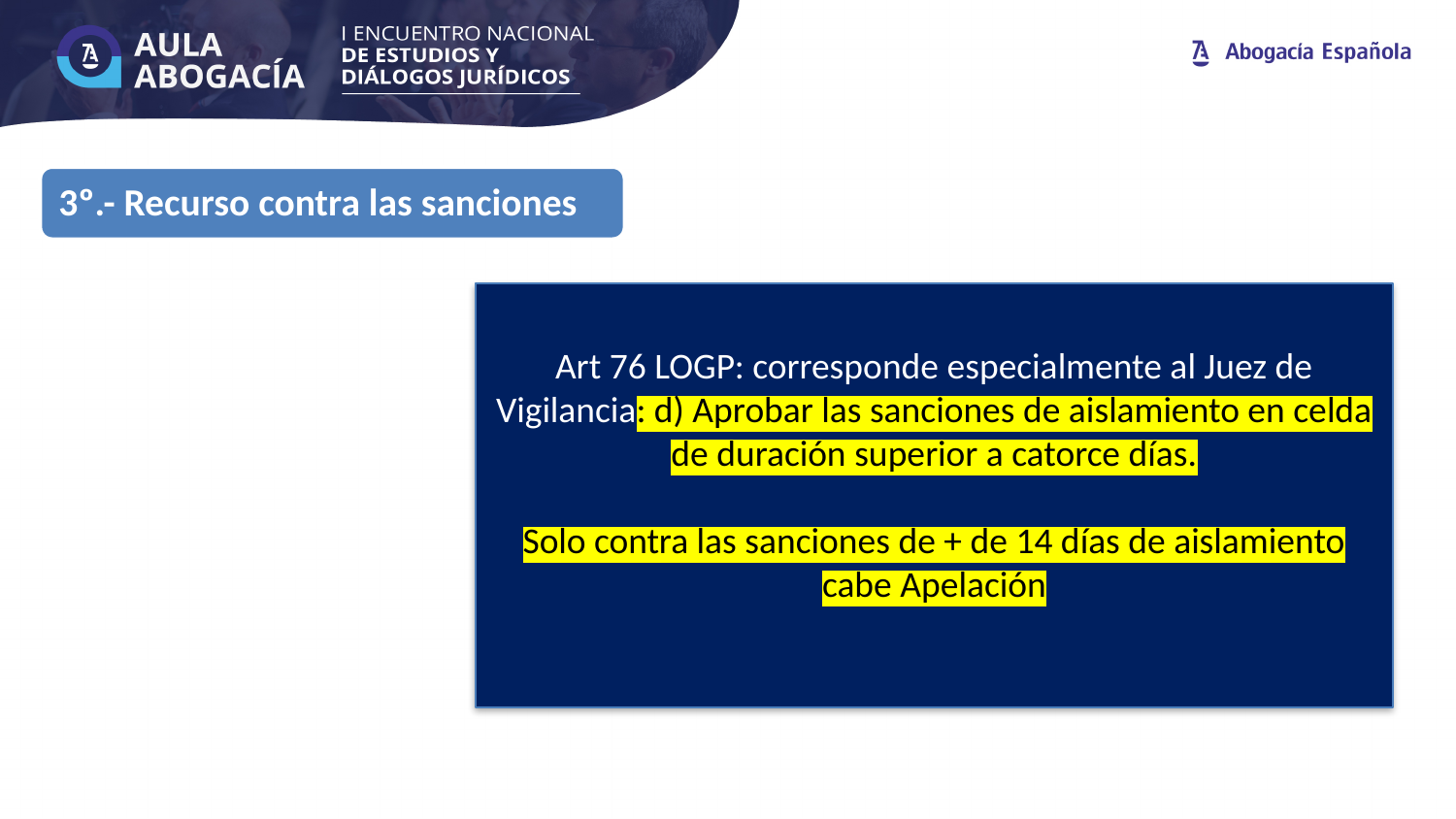

3º.- Recurso contra las sanciones

Art 76 LOGP: corresponde especialmente al Juez de Vigilancia: d) Aprobar las sanciones de aislamiento en celda de duración superior a catorce días.

Solo contra las sanciones de + de 14 días de aislamiento cabe Apelación